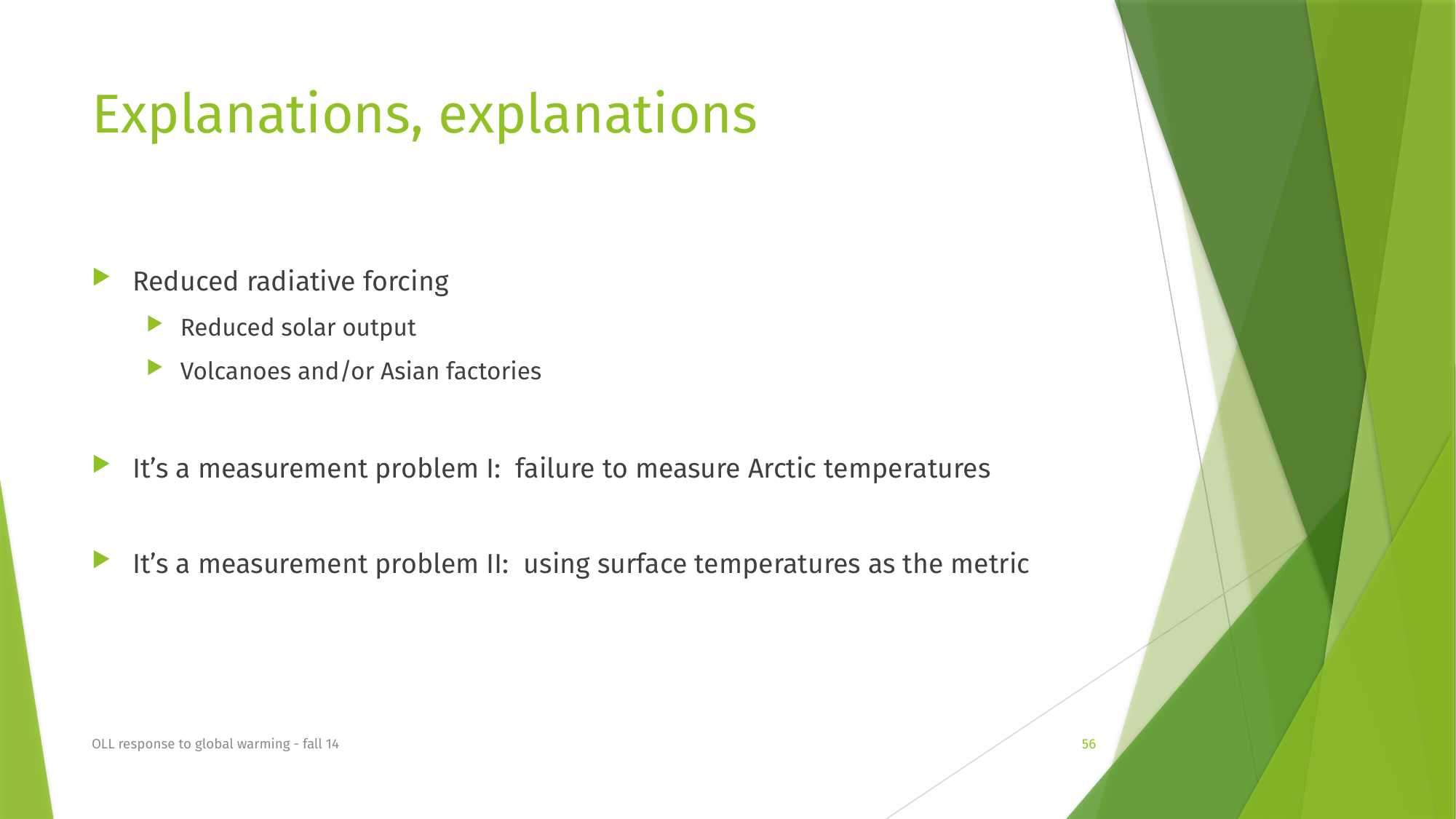

# Explanations, explanations
Reduced radiative forcing
Reduced solar output
Volcanoes and/or Asian factories

It’s a measurement problem I:  failure to measure Arctic temperatures

It’s a measurement problem II:  using surface temperatures as the metric

OLL response to global warming - fall 14
56